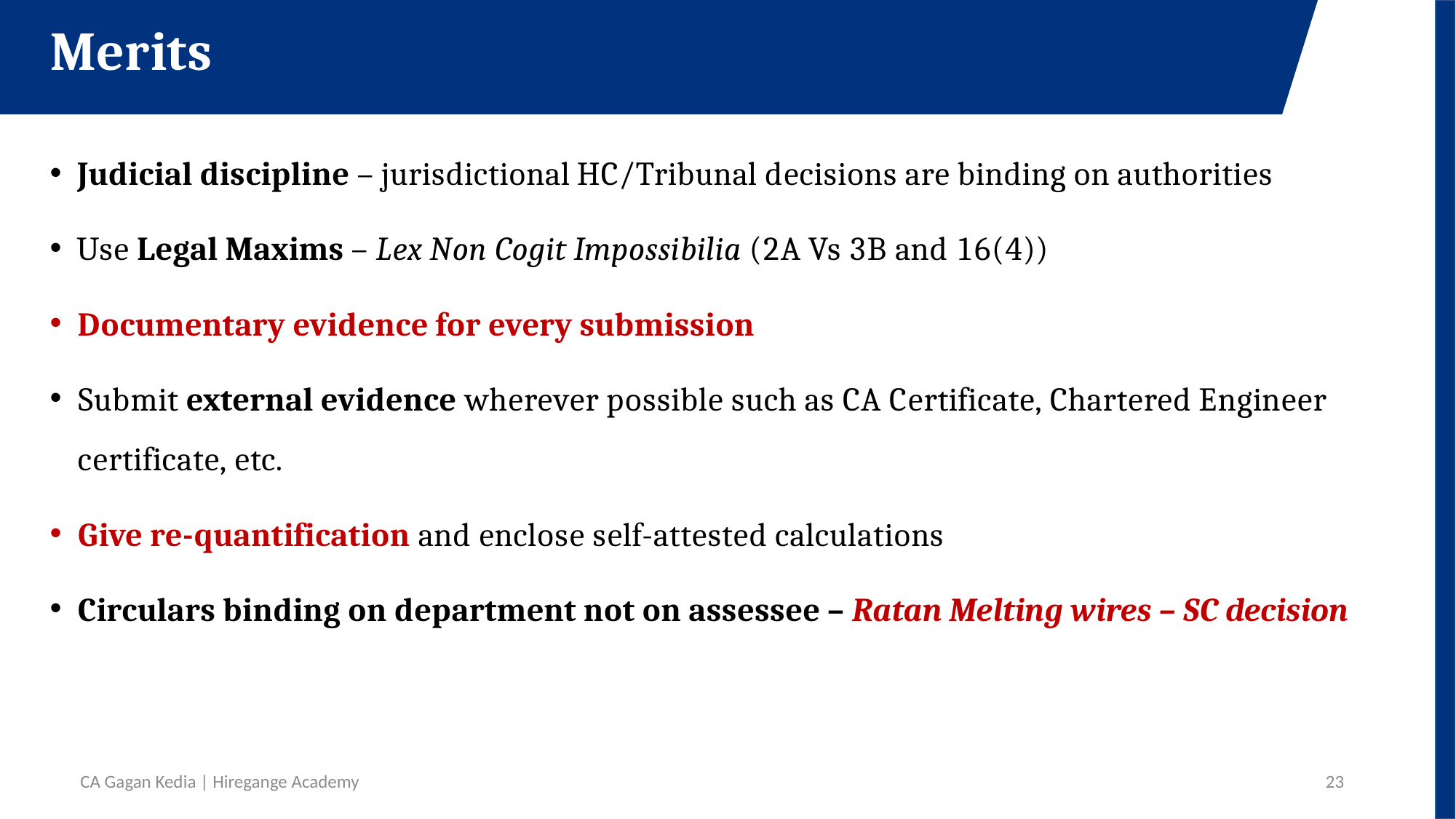

Merits
Judicial discipline – jurisdictional HC/Tribunal decisions are binding on authorities
Use Legal Maxims – Lex Non Cogit Impossibilia (2A Vs 3B and 16(4))
Documentary evidence for every submission
Submit external evidence wherever possible such as CA Certificate, Chartered Engineer certificate, etc.
Give re-quantification and enclose self-attested calculations
Circulars binding on department not on assessee – Ratan Melting wires – SC decision

CA Gagan Kedia | Hiregange Academy
23